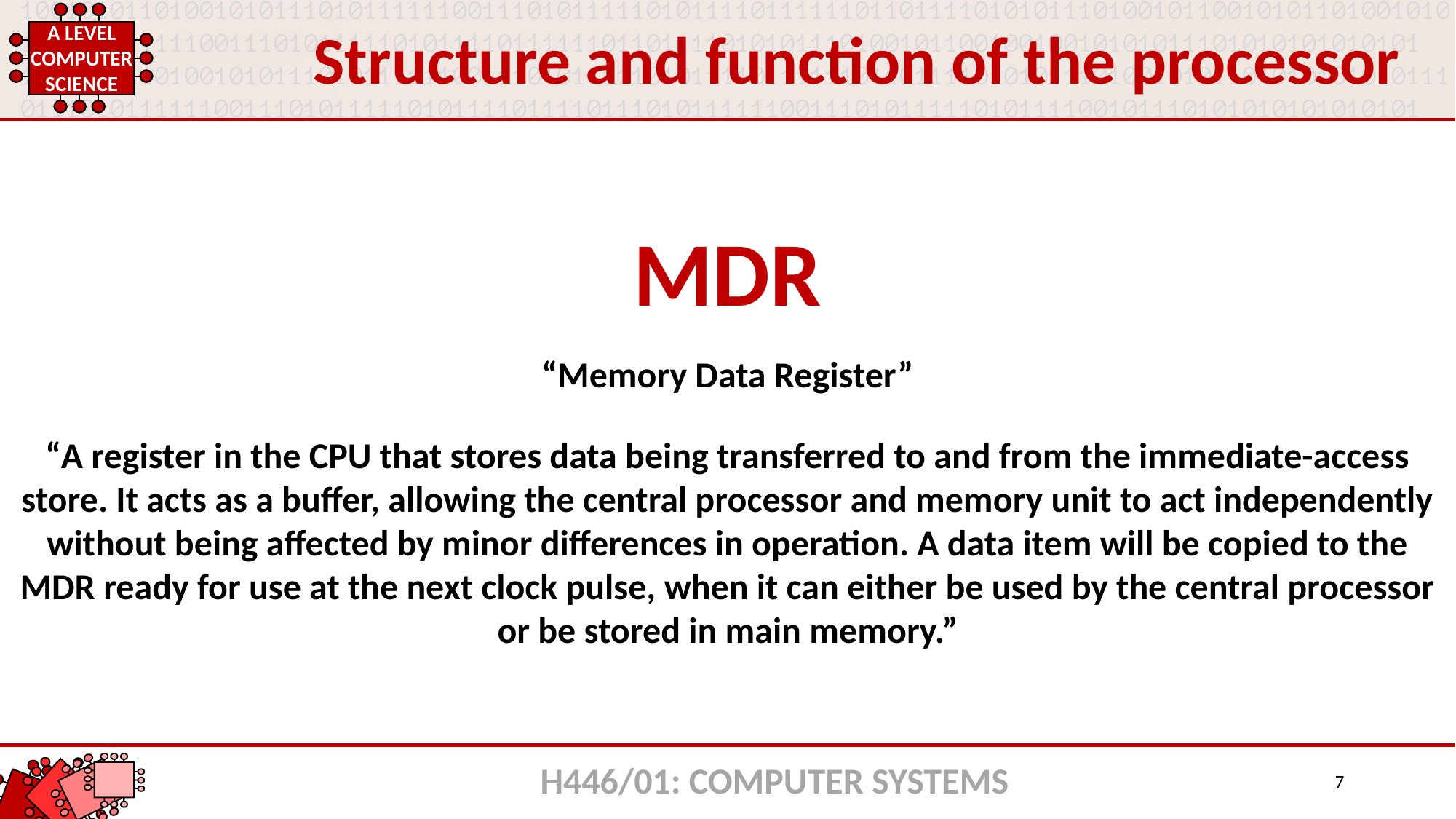

Structure and function of the processor
MDR
“Memory Data Register”
“A register in the CPU that stores data being transferred to and from the immediate-access store. It acts as a buffer, allowing the central processor and memory unit to act independently without being affected by minor differences in operation. A data item will be copied to the MDR ready for use at the next clock pulse, when it can either be used by the central processor or be stored in main memory.”
H446/01: COMPUTER SYSTEMS
7